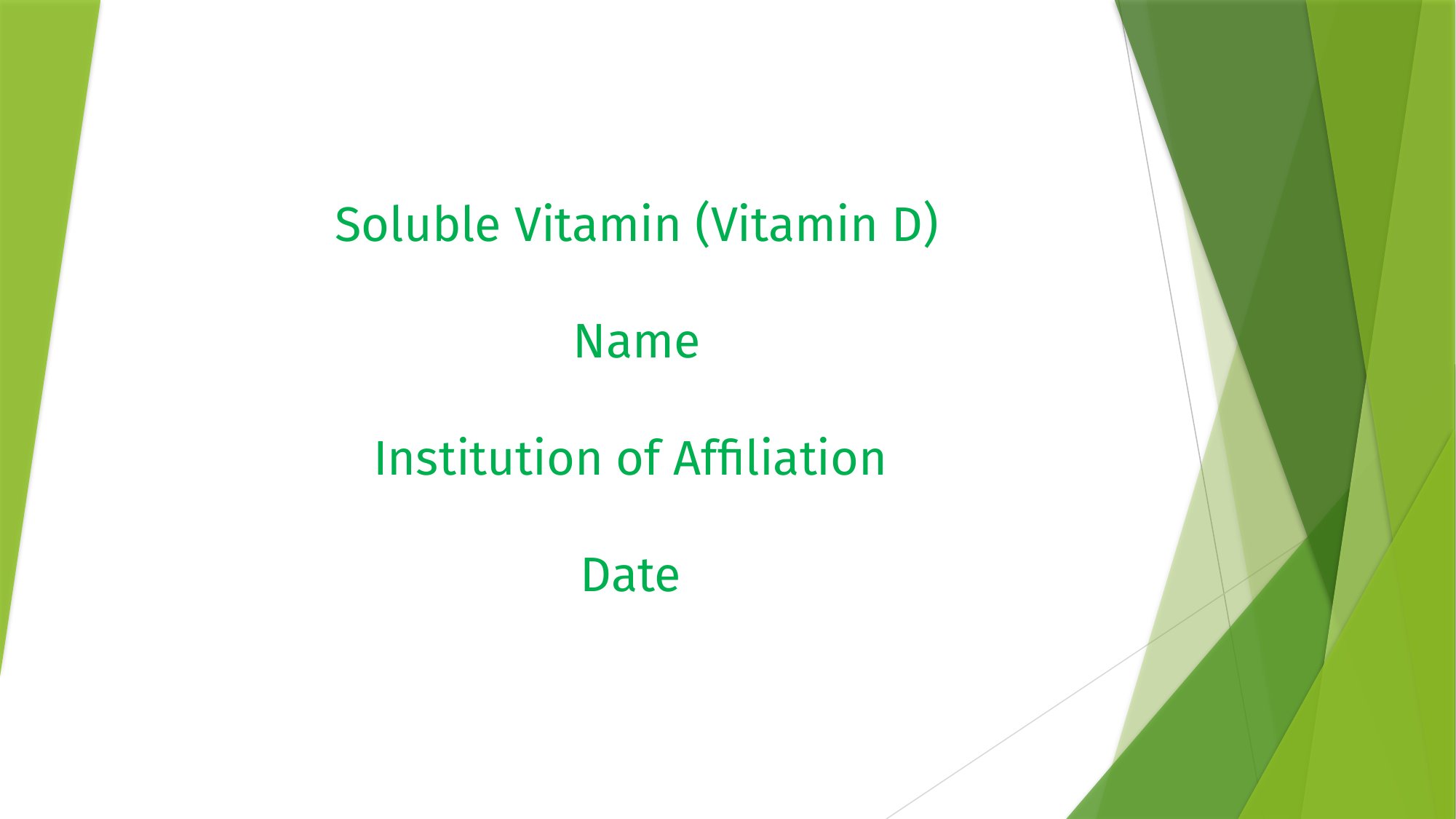

Soluble Vitamin (Vitamin D)
Name
Institution of Affiliation
Date